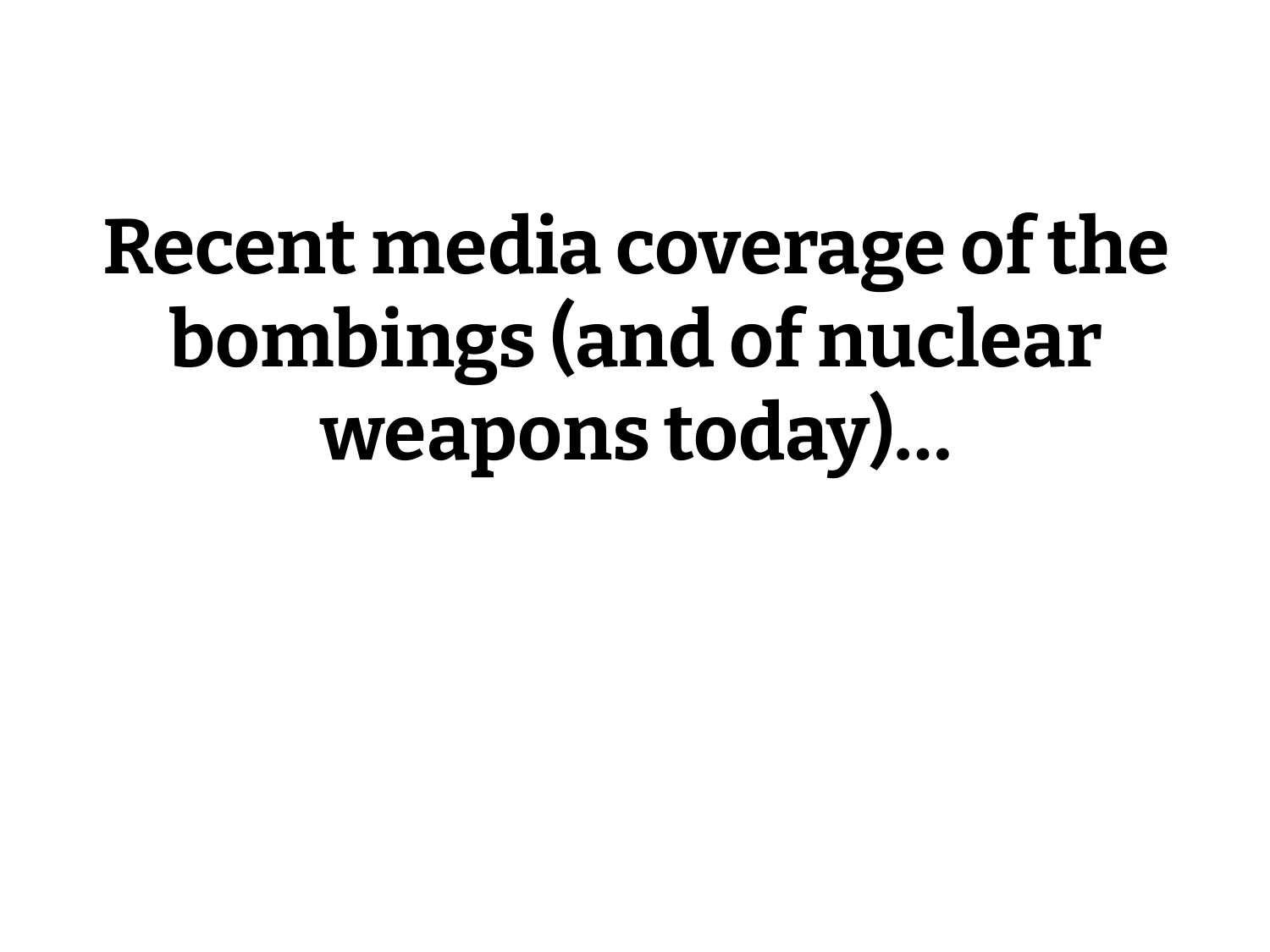

# Recent media coverage of the bombings (and of nuclear weapons today)…